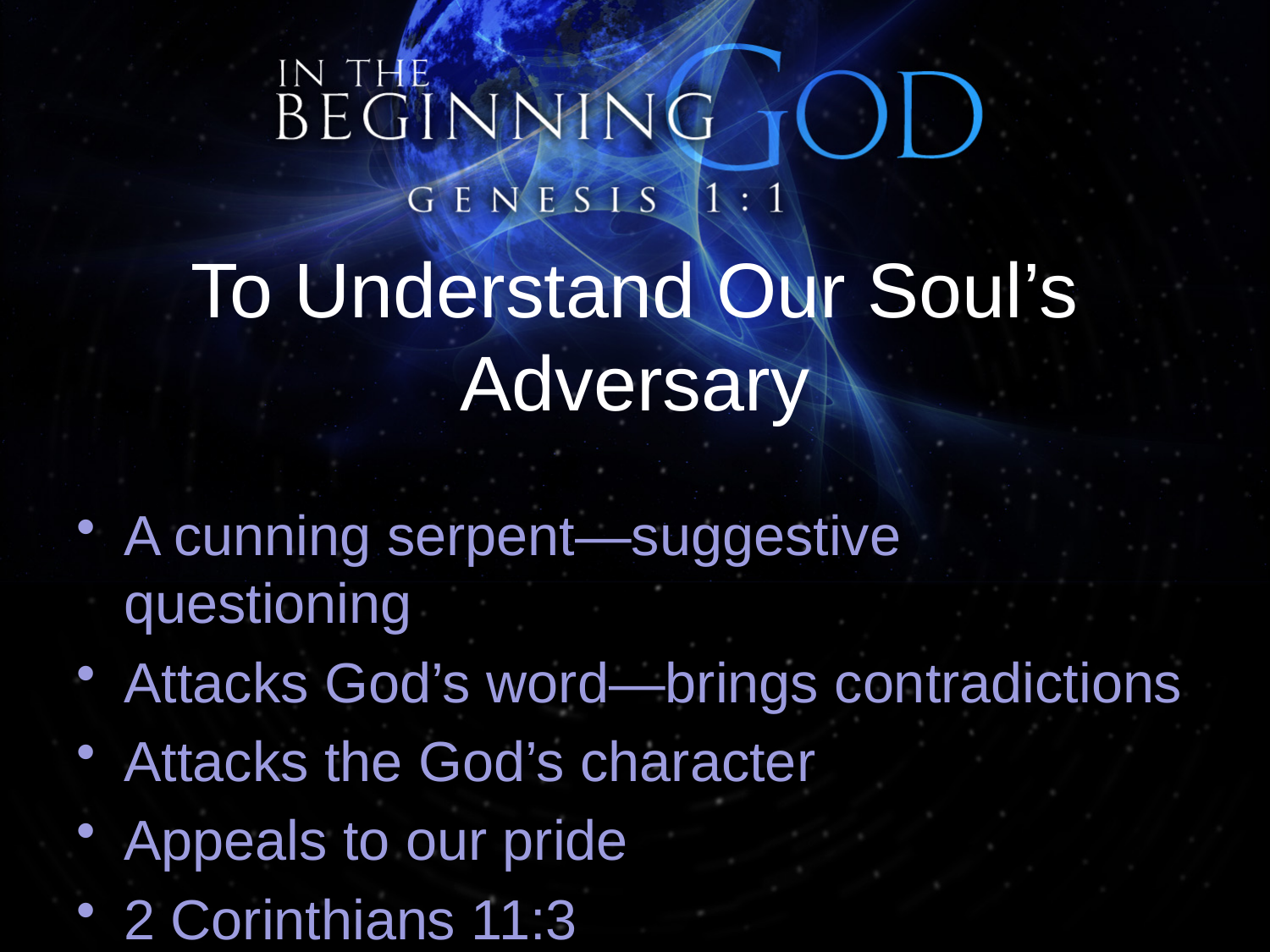

# To Understand Our Soul’s Adversary
A cunning serpent—suggestive questioning
Attacks God’s word—brings contradictions
Attacks the God’s character
Appeals to our pride
2 Corinthians 11:3